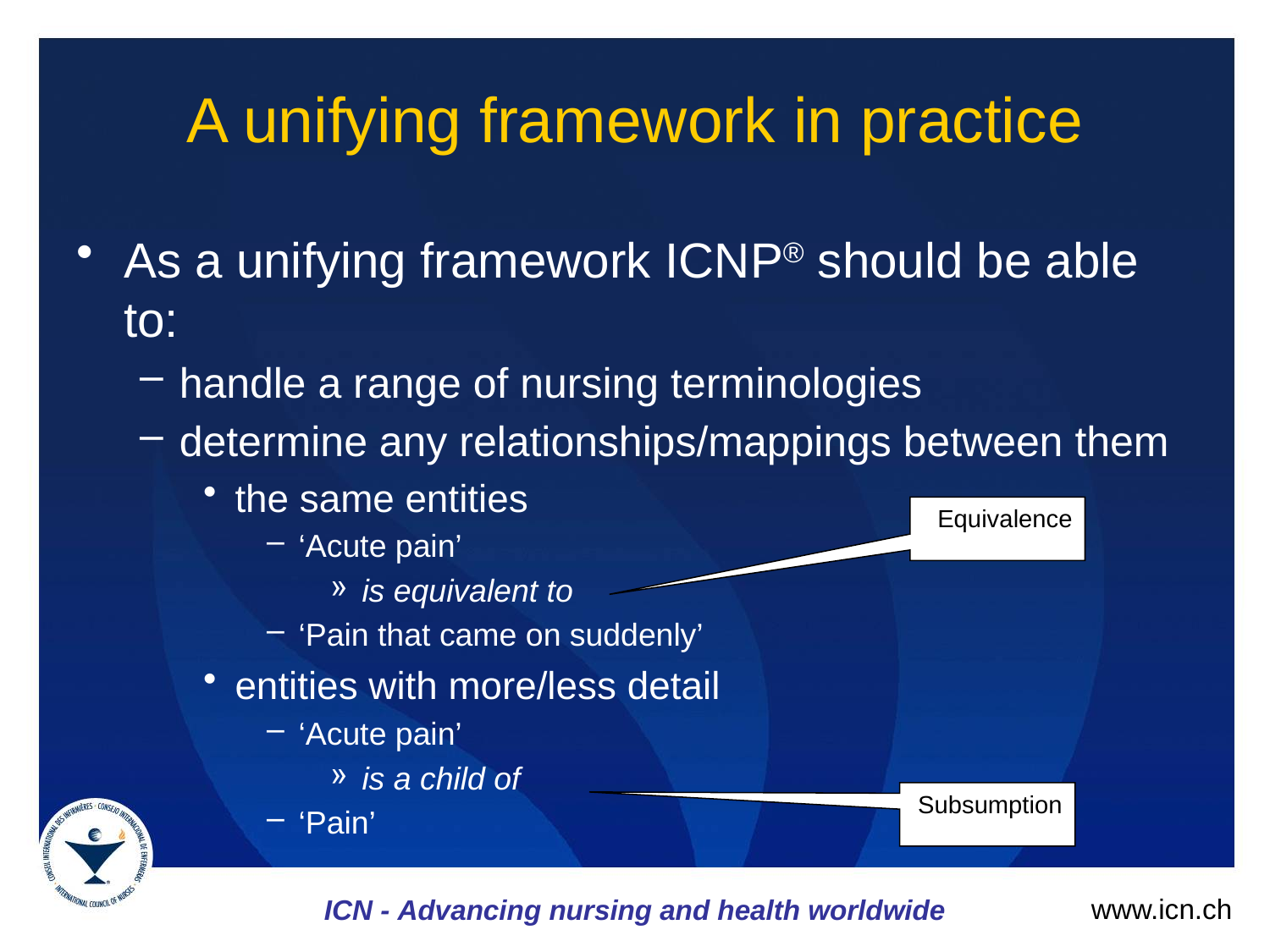

# A unifying framework in practice
As a unifying framework ICNP® should be able to:
handle a range of nursing terminologies
determine any relationships/mappings between them
the same entities
‘Acute pain’
is equivalent to
‘Pain that came on suddenly’
entities with more/less detail
‘Acute pain’
is a child of
‘Pain’
Equivalence

Subsumption